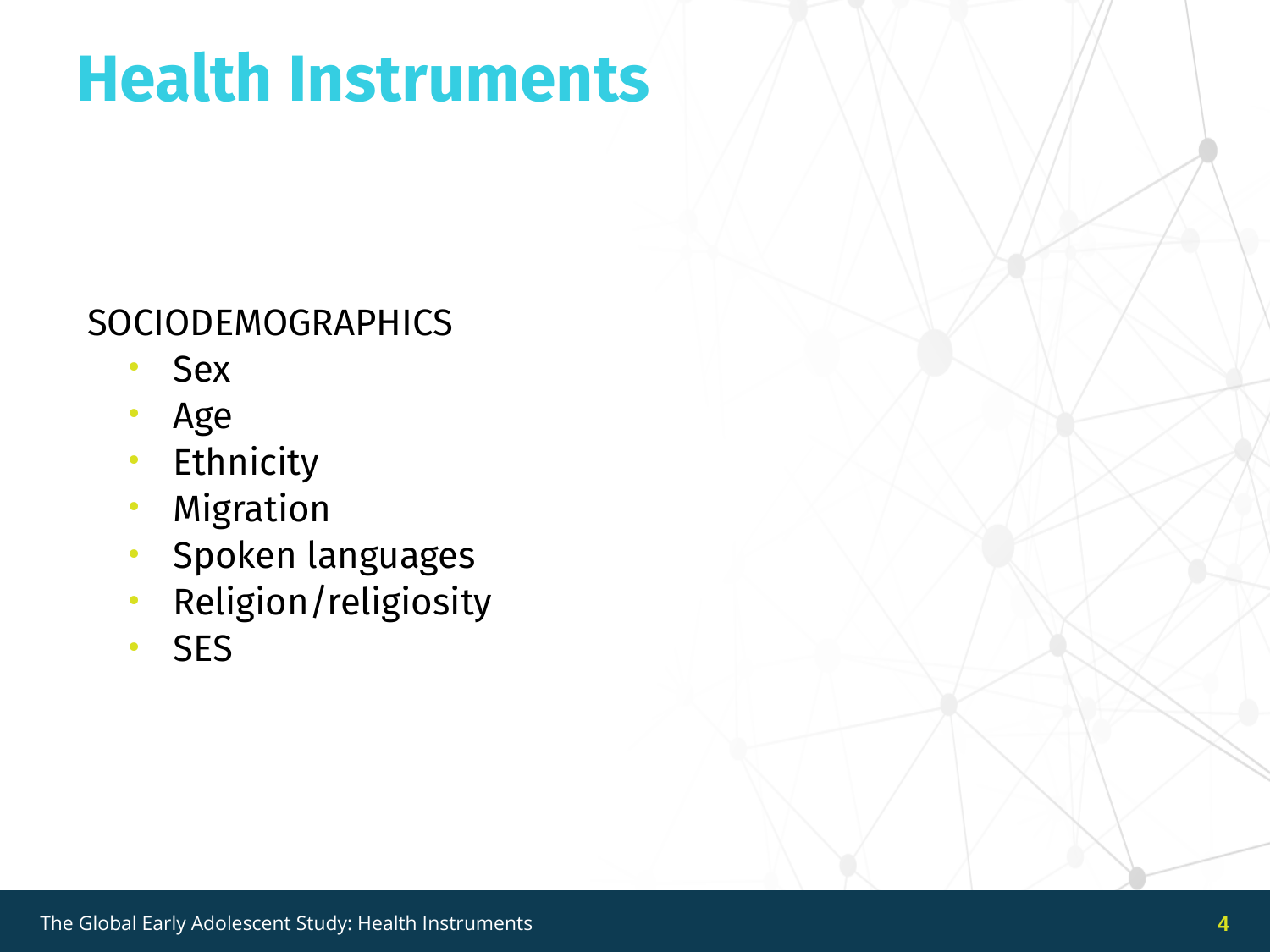

Health Instruments

SOCIODEMOGRAPHICS
Sex
Age
Ethnicity
Migration
Spoken languages
Religion/religiosity
SES

4
The Global Early Adolescent Study: Health Instruments